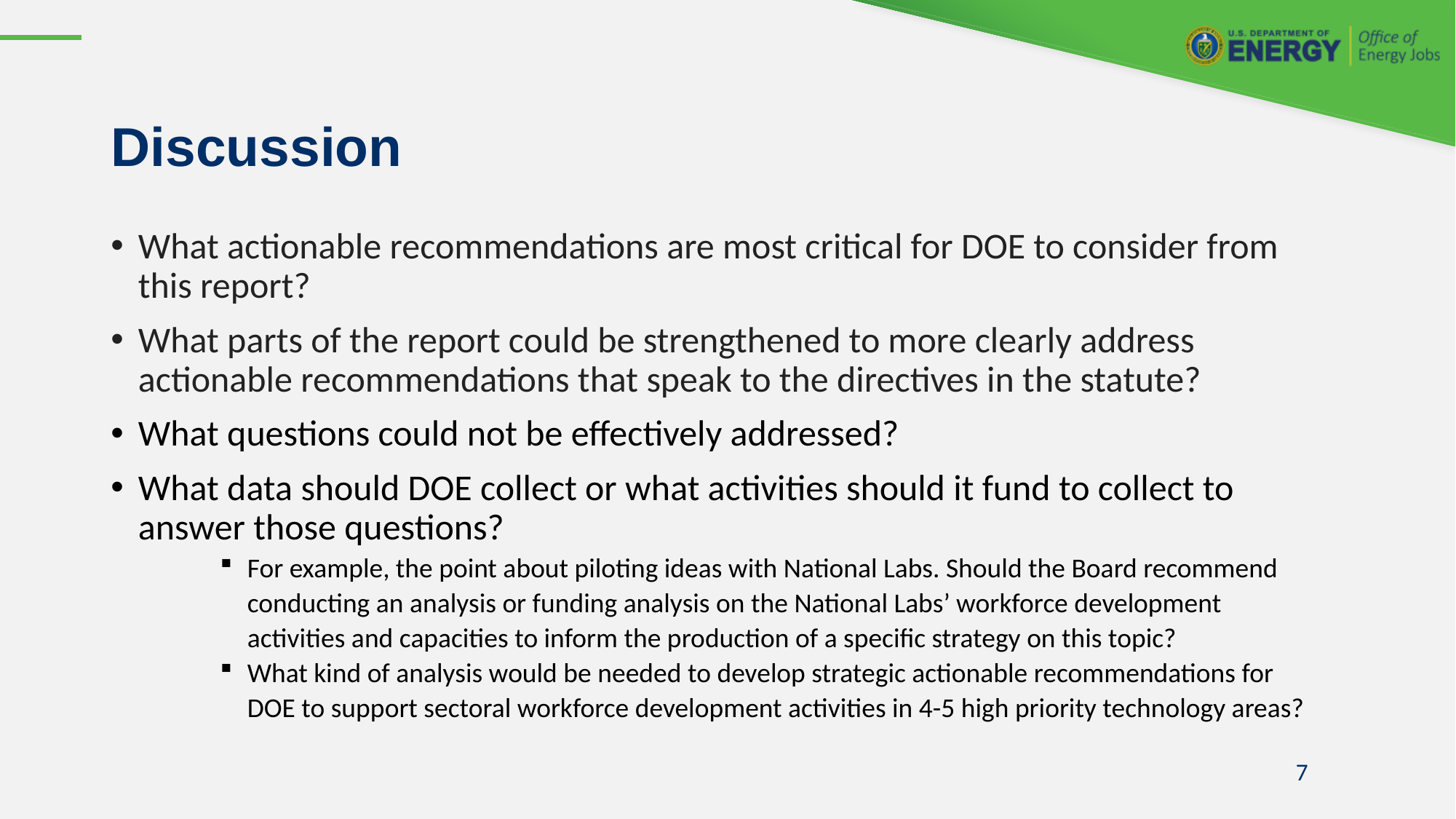

# Discussion
What actionable recommendations are most critical for DOE to consider from this report?
What parts of the report could be strengthened to more clearly address actionable recommendations that speak to the directives in the statute?
What questions could not be effectively addressed?
What data should DOE collect or what activities should it fund to collect to answer those questions?
For example, the point about piloting ideas with National Labs. Should the Board recommend conducting an analysis or funding analysis on the National Labs’ workforce development activities and capacities to inform the production of a specific strategy on this topic?
What kind of analysis would be needed to develop strategic actionable recommendations for DOE to support sectoral workforce development activities in 4-5 high priority technology areas?